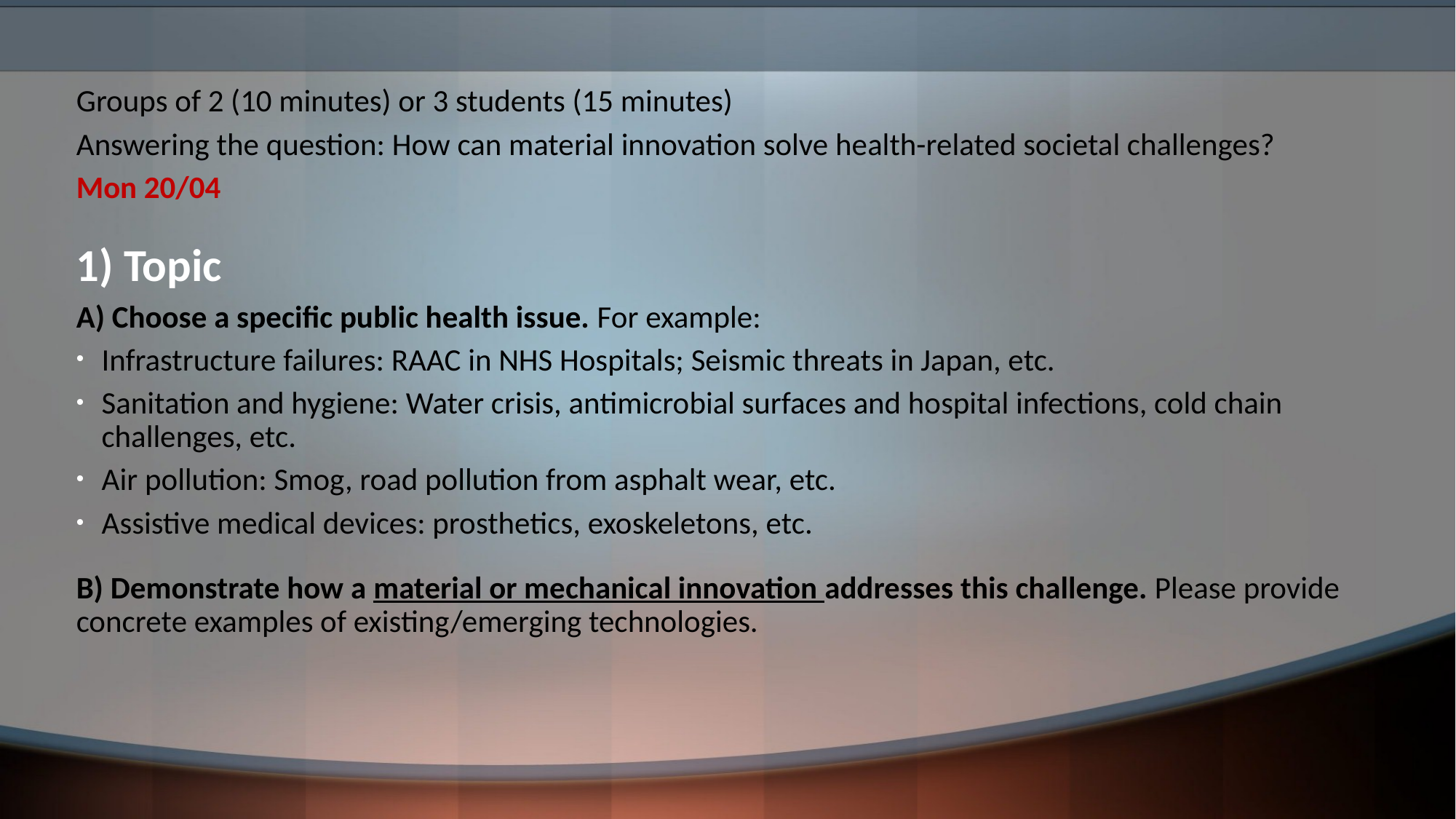

Groups of 2 (10 minutes) or 3 students (15 minutes)
Answering the question: How can material innovation solve health-related societal challenges?
Mon 20/04

1) Topic
A) Choose a specific public health issue. For example:
Infrastructure failures: RAAC in NHS Hospitals; Seismic threats in Japan, etc.
Sanitation and hygiene: Water crisis, antimicrobial surfaces and hospital infections, cold chain challenges, etc.
Air pollution: Smog, road pollution from asphalt wear, etc.
Assistive medical devices: prosthetics, exoskeletons, etc.

B) Demonstrate how a material or mechanical innovation addresses this challenge. Please provide concrete examples of existing/emerging technologies.